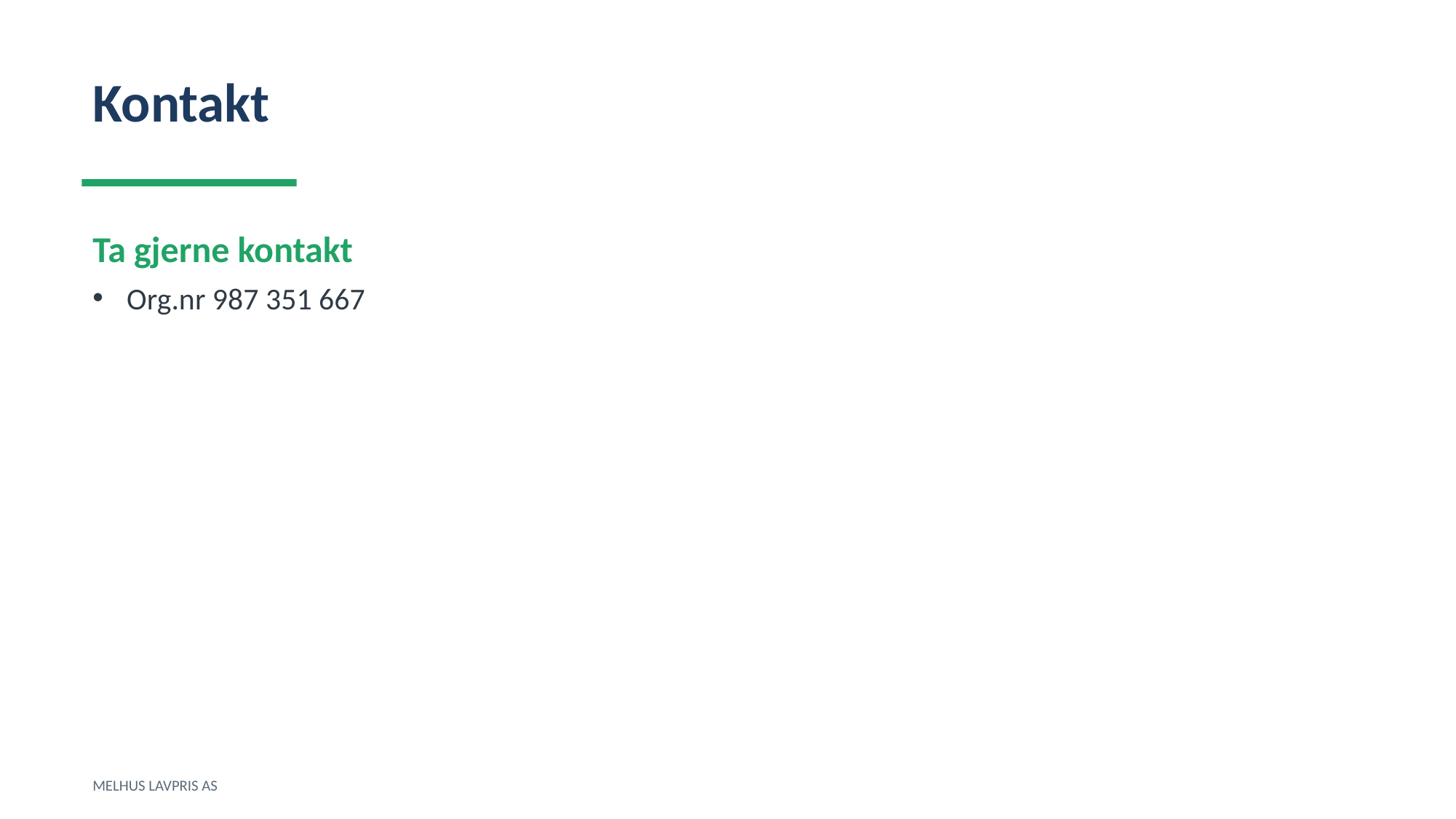

Kontakt

Ta gjerne kontakt
Org.nr 987 351 667
MELHUS LAVPRIS AS